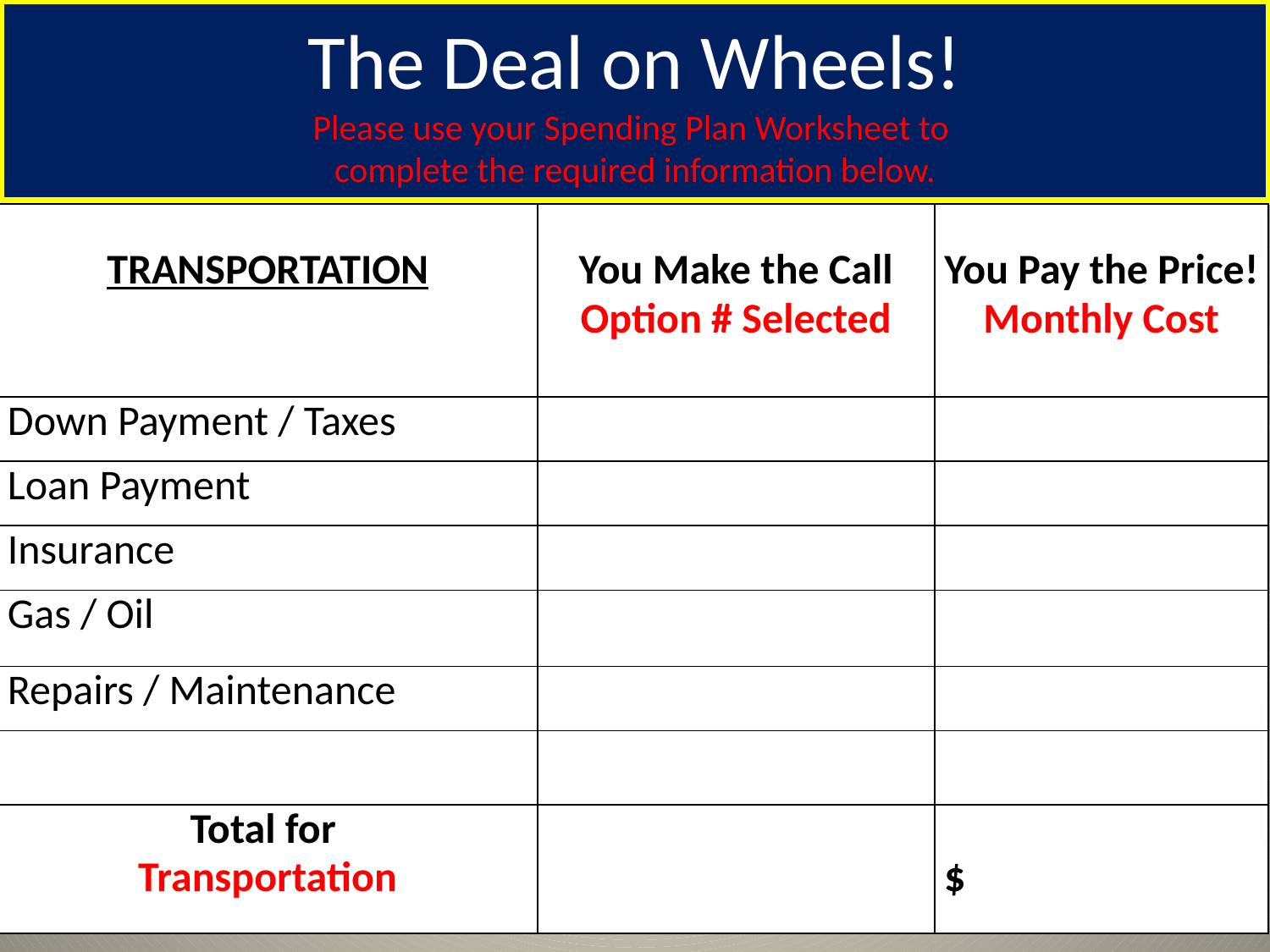

# The Deal on Wheels! Please use your Spending Plan Worksheet to complete the required information below.
| TRANSPORTATION | You Make the Call Option # Selected | You Pay the Price! Monthly Cost |
| --- | --- | --- |
| Down Payment / Taxes |  |  |
| Loan Payment |  |  |
| Insurance |  |  |
| Gas / Oil |  |  |
| Repairs / Maintenance |  |  |
|  |  |  |
| Total for Transportation |  | $ |